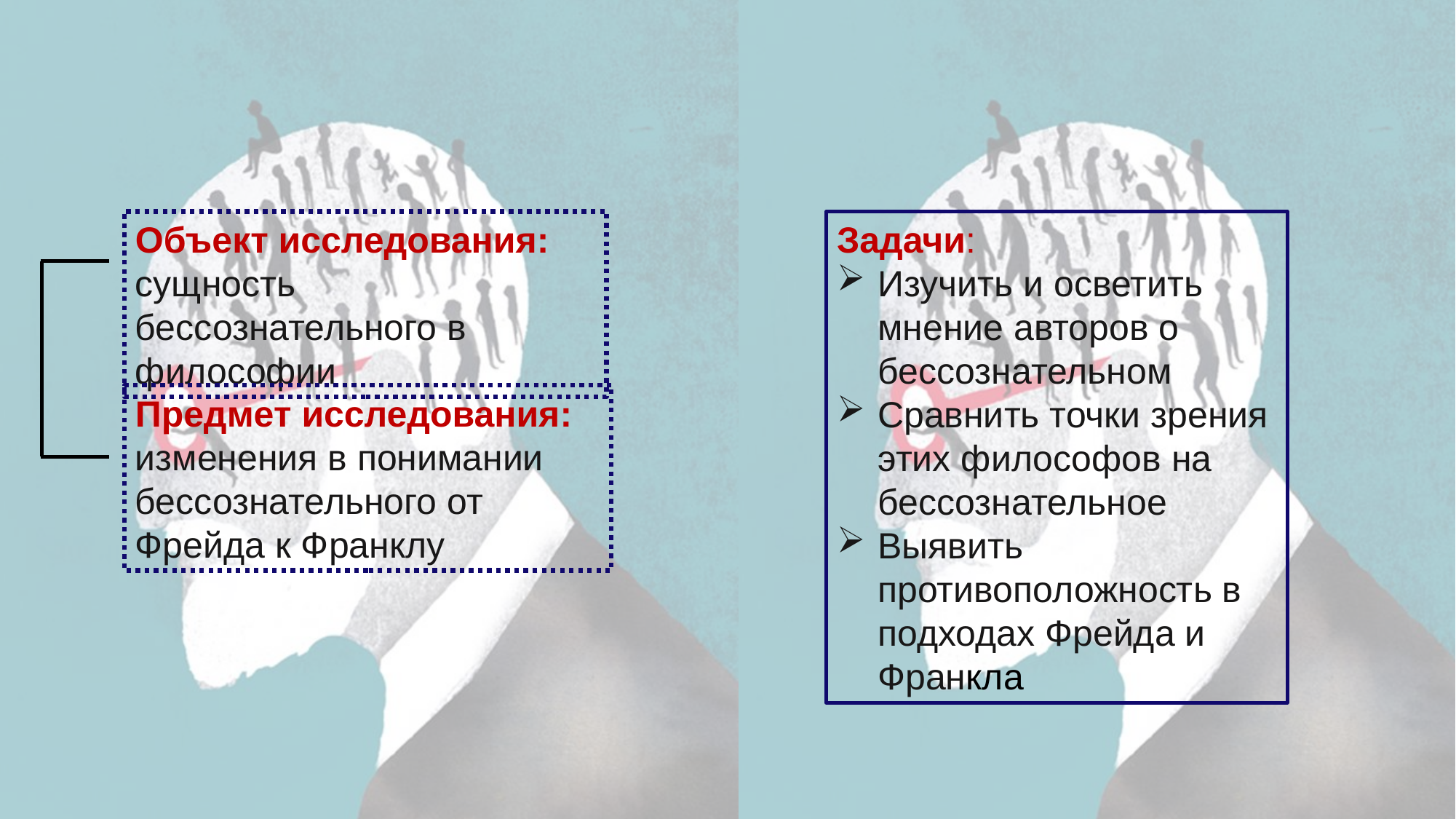

Объект исследования: сущность бессознательного в философии
Задачи:
Изучить и осветить мнение авторов о бессознательном
Сравнить точки зрения этих философов на бессознательное
Выявить противоположность в подходах Фрейда и Франкла
Предмет исследования: изменения в понимании бессознательного от Фрейда к Франклу